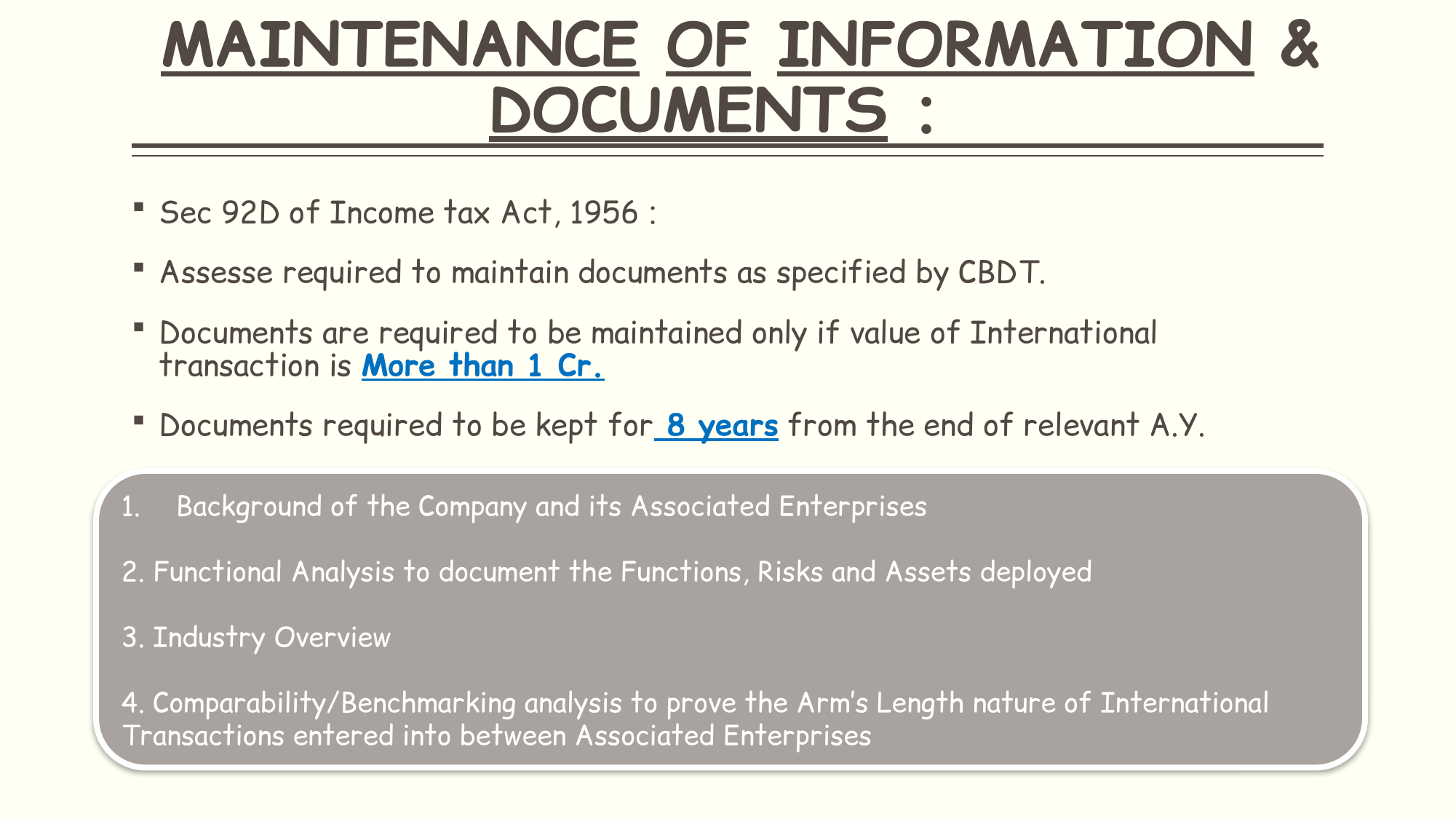

# MAINTENANCE OF INFORMATION & DOCUMENTS :
Sec 92D of Income tax Act, 1956 :
Assesse required to maintain documents as specified by CBDT.
Documents are required to be maintained only if value of International transaction is More than 1 Cr.
Documents required to be kept for 8 years from the end of relevant A.Y.

Background of the Company and its Associated Enterprises

2. Functional Analysis to document the Functions, Risks and Assets deployed

3. Industry Overview

4. Comparability/Benchmarking analysis to prove the Arm’s Length nature of International Transactions entered into between Associated Enterprises